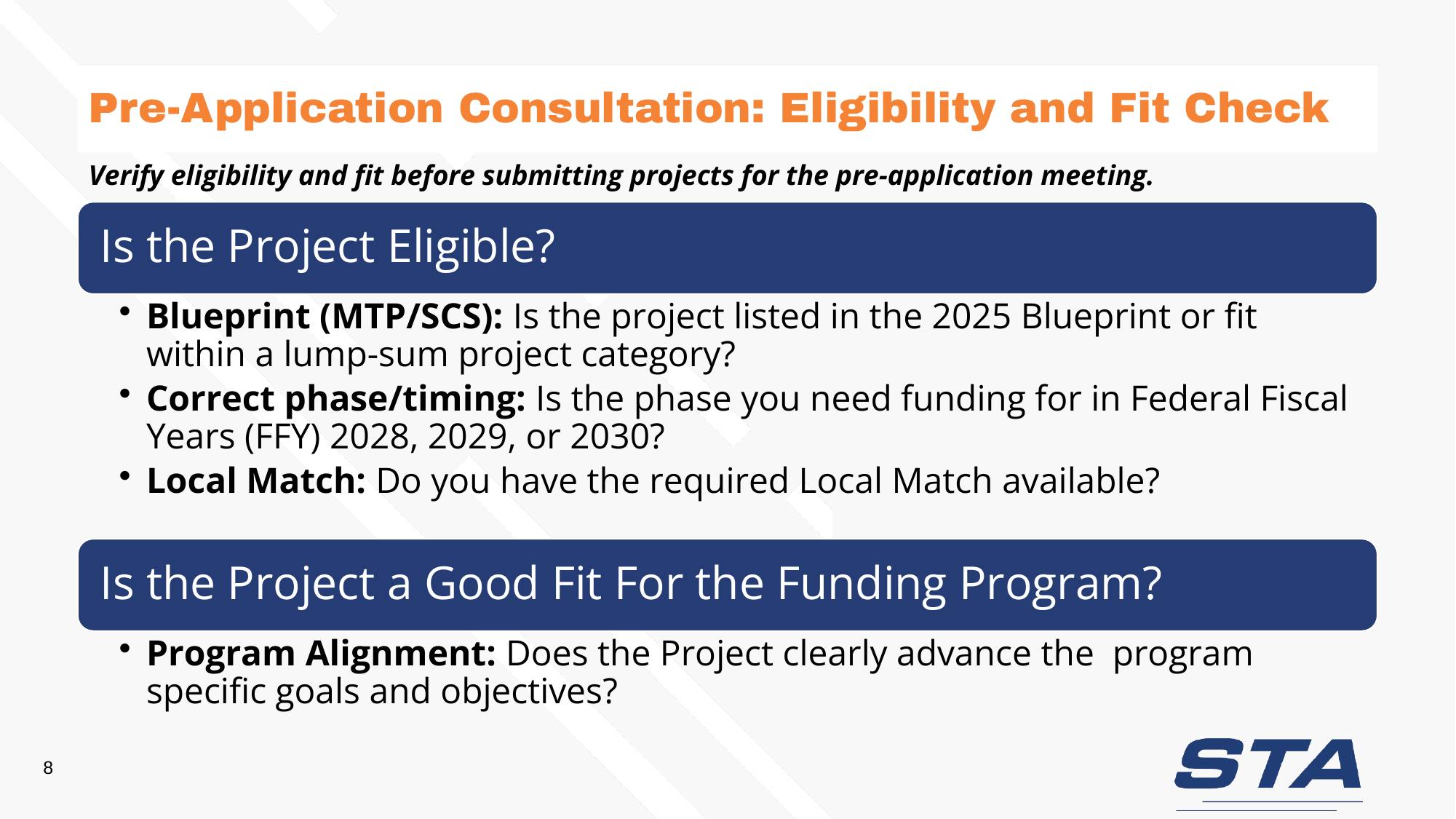

# Pre-Application Consultation: Eligibility and Fit Check
Verify eligibility and fit before submitting projects for the pre-application meeting.
Is the Project Eligible?
Blueprint (MTP/SCS): Is the project listed in the 2025 Blueprint or fit within a lump-sum project category?
Correct phase/timing: Is the phase you need funding for in Federal Fiscal Years (FFY) 2028, 2029, or 2030?
Local Match: Do you have the required Local Match available?
Is the Project a Good Fit For the Funding Program?
Program Alignment: Does the Project clearly advance the  program specific goals and objectives?